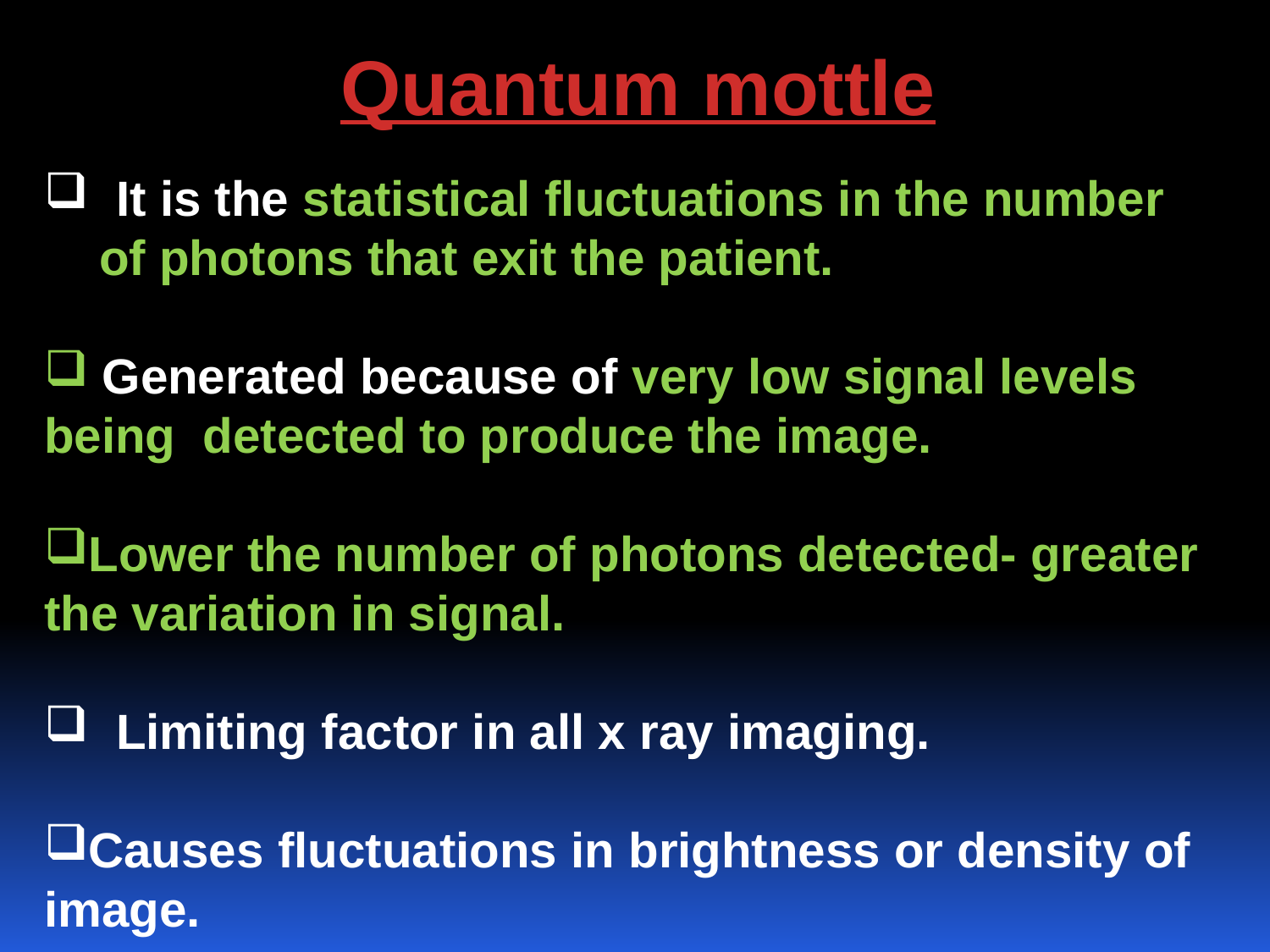

Quantum mottle

  It is the statistical fluctuations in the number
    of photons that exit the patient.

 Generated because of very low signal levels being  detected to produce the image.

Lower the number of photons detected- greater the variation in signal.

  Limiting factor in all x ray imaging.

Causes fluctuations in brightness or density of image.